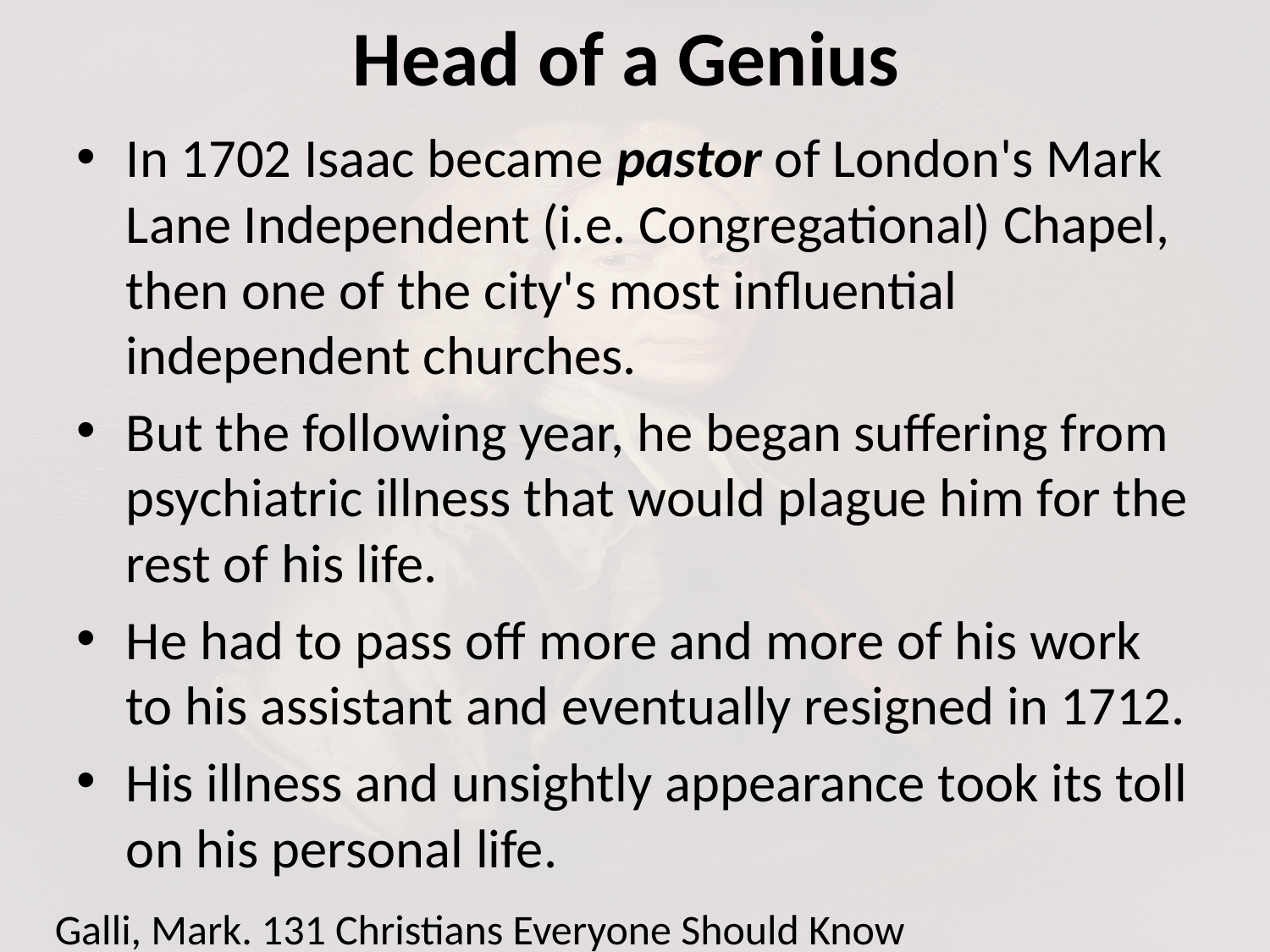

# Head of a Genius
In 1702 Isaac became pastor of London's Mark Lane Independent (i.e. Congregational) Chapel, then one of the city's most influential independent churches.
But the following year, he began suffering from psychiatric illness that would plague him for the rest of his life.
He had to pass off more and more of his work to his assistant and eventually resigned in 1712.
His illness and unsightly appearance took its toll on his personal life.
Galli, Mark. 131 Christians Everyone Should Know